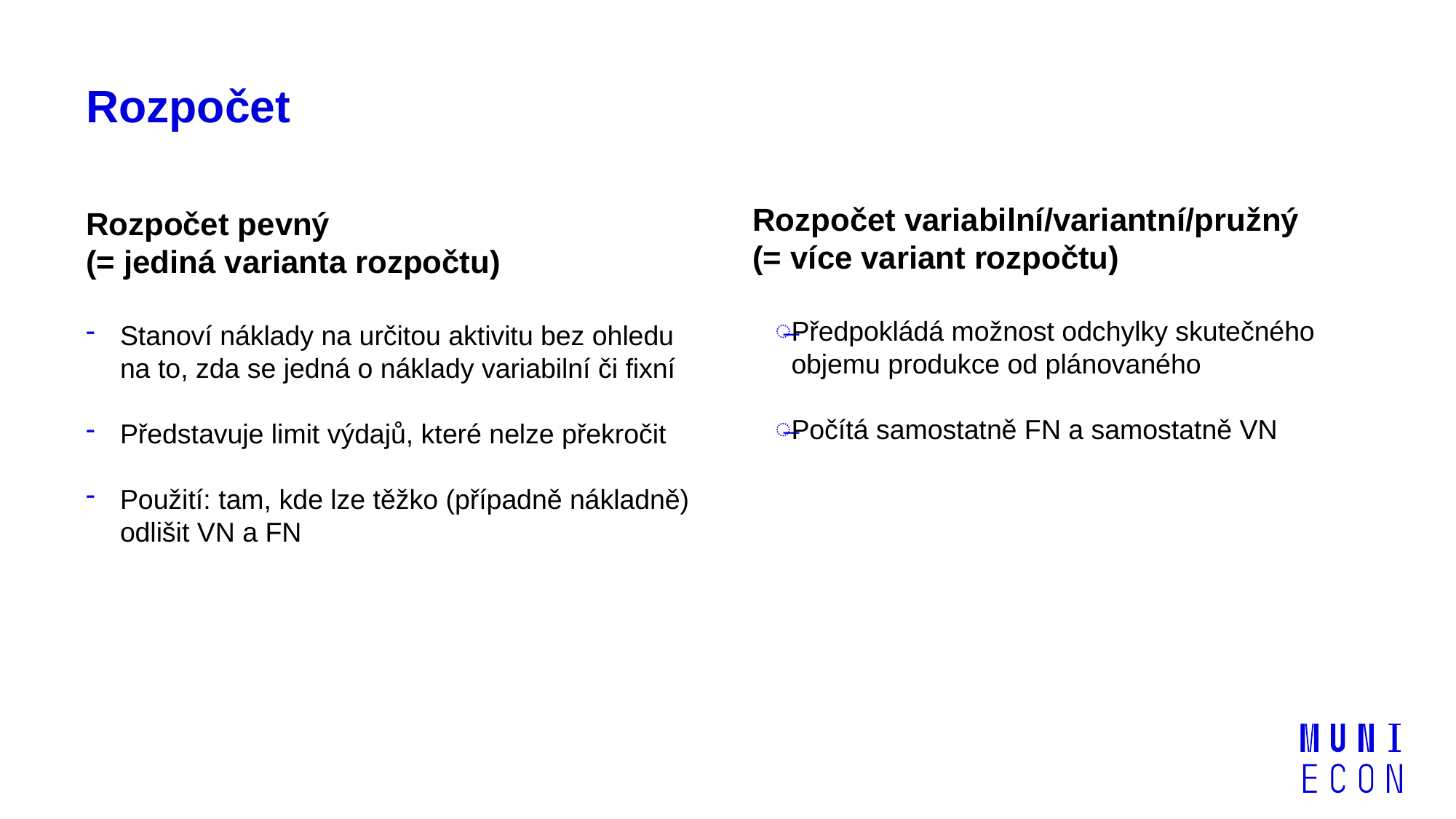

# Rozpočet
Rozpočet variabilní/variantní/pružný
(= více variant rozpočtu)

Předpokládá možnost odchylky skutečného objemu produkce od plánovaného

Počítá samostatně FN a samostatně VN

Rozpočet pevný
(= jediná varianta rozpočtu)

Stanoví náklady na určitou aktivitu bez ohledu na to, zda se jedná o náklady variabilní či fixní

Představuje limit výdajů, které nelze překročit

Použití: tam, kde lze těžko (případně nákladně) odlišit VN a FN